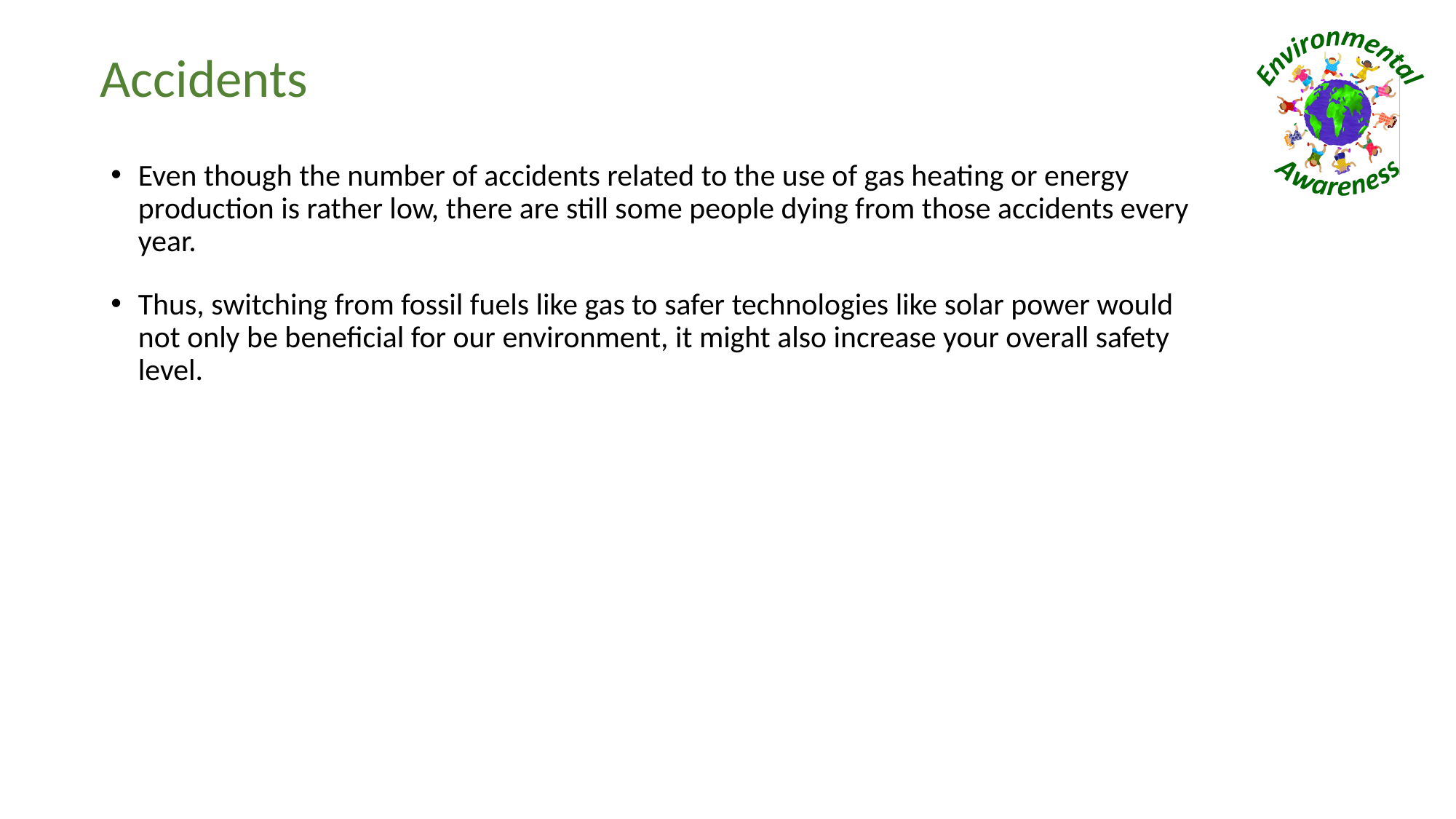

# Accidents
Even though the number of accidents related to the use of gas heating or energy production is rather low, there are still some people dying from those accidents every year.
Thus, switching from fossil fuels like gas to safer technologies like solar power would not only be beneficial for our environment, it might also increase your overall safety level.